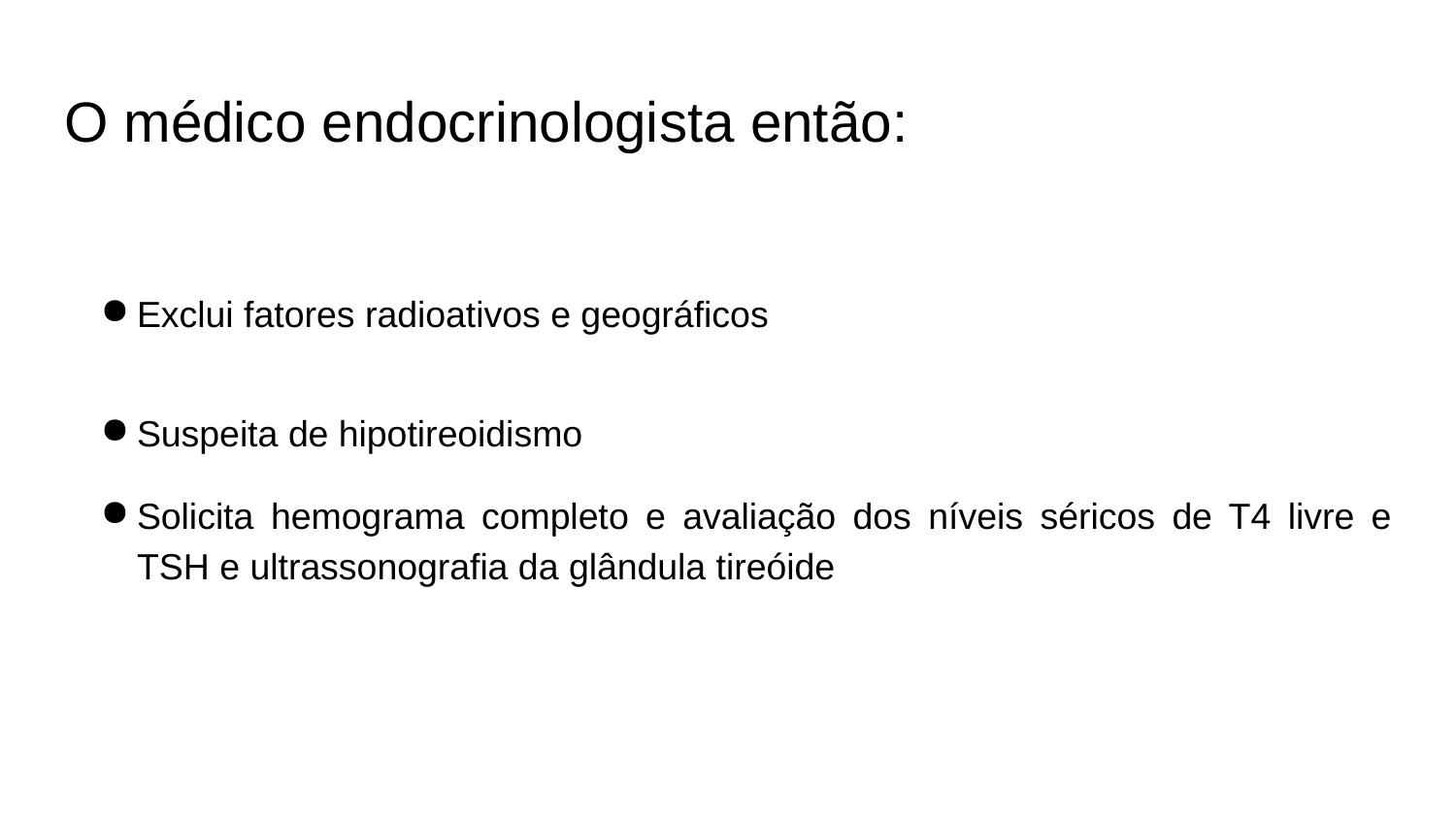

# O médico endocrinologista então:
Exclui fatores radioativos e geográficos
Suspeita de hipotireoidismo
Solicita hemograma completo e avaliação dos níveis séricos de T4 livre e TSH e ultrassonografia da glândula tireóide